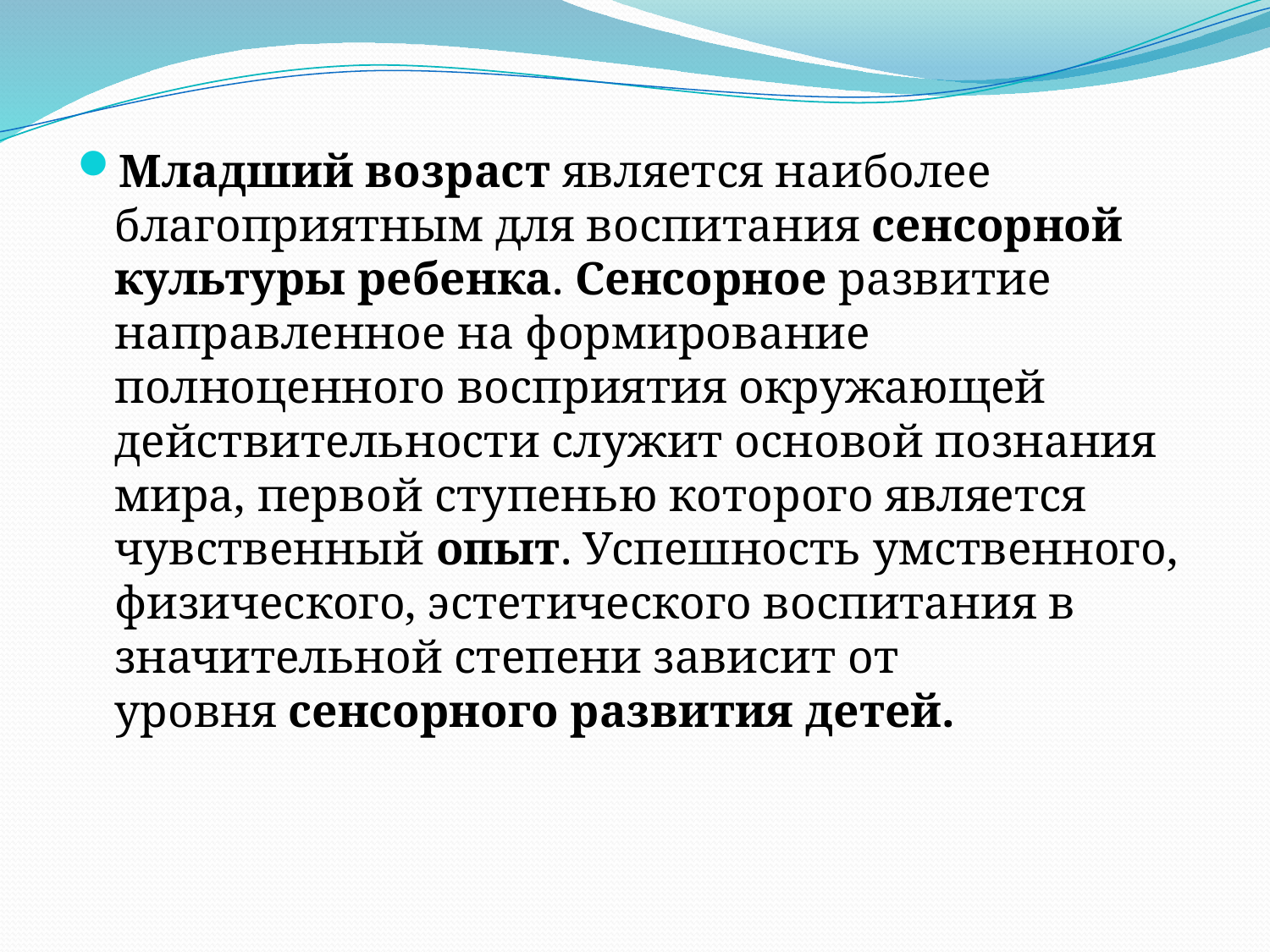

Младший возраст является наиболее благоприятным для воспитания сенсорной культуры ребенка. Сенсорное развитие направленное на формирование полноценного восприятия окружающей действительности служит основой познания мира, первой ступенью которого является чувственный опыт. Успешность умственного, физического, эстетического воспитания в значительной степени зависит от уровня сенсорного развития детей.